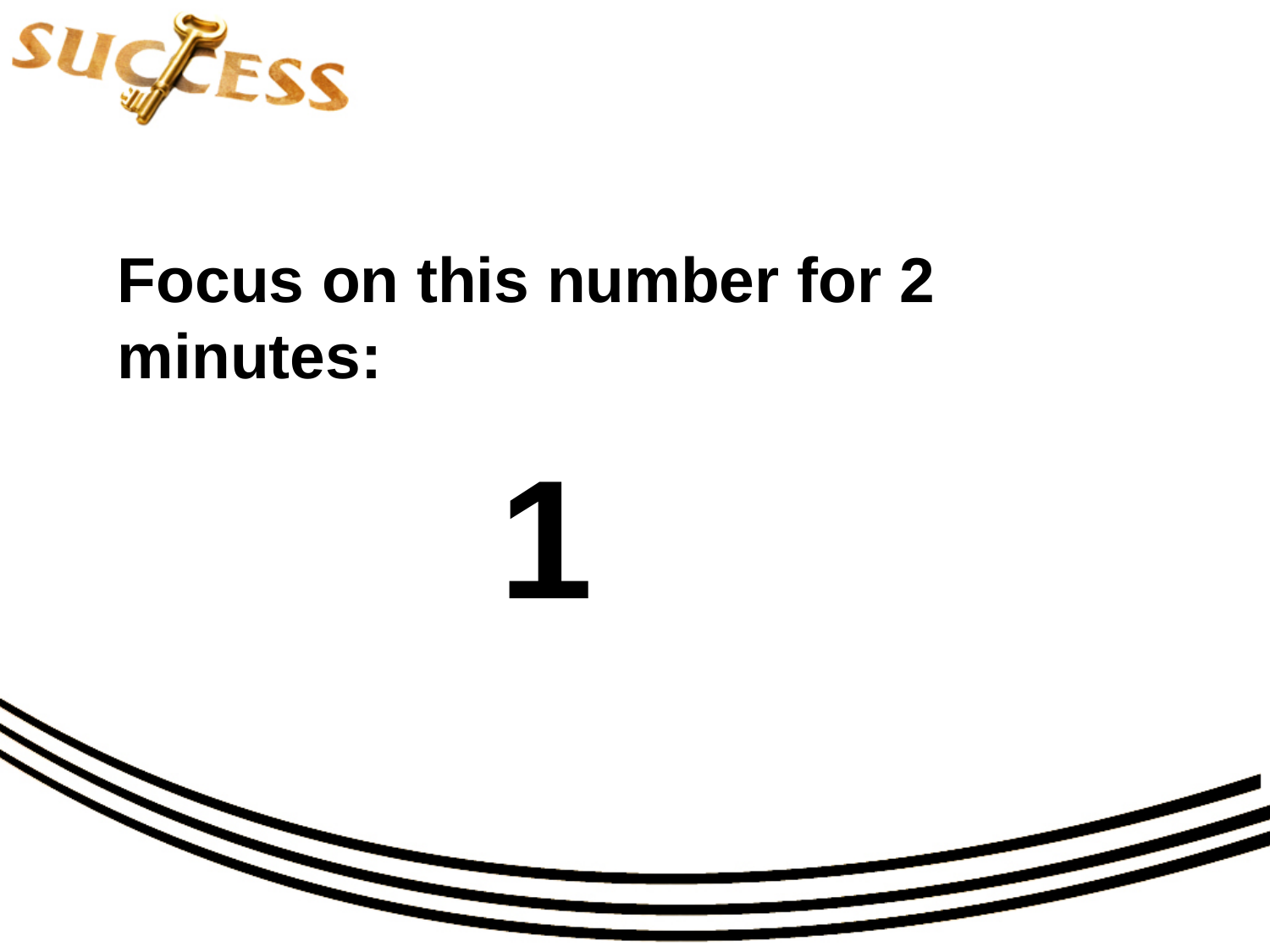

# Focus on this number for 2 minutes:
1